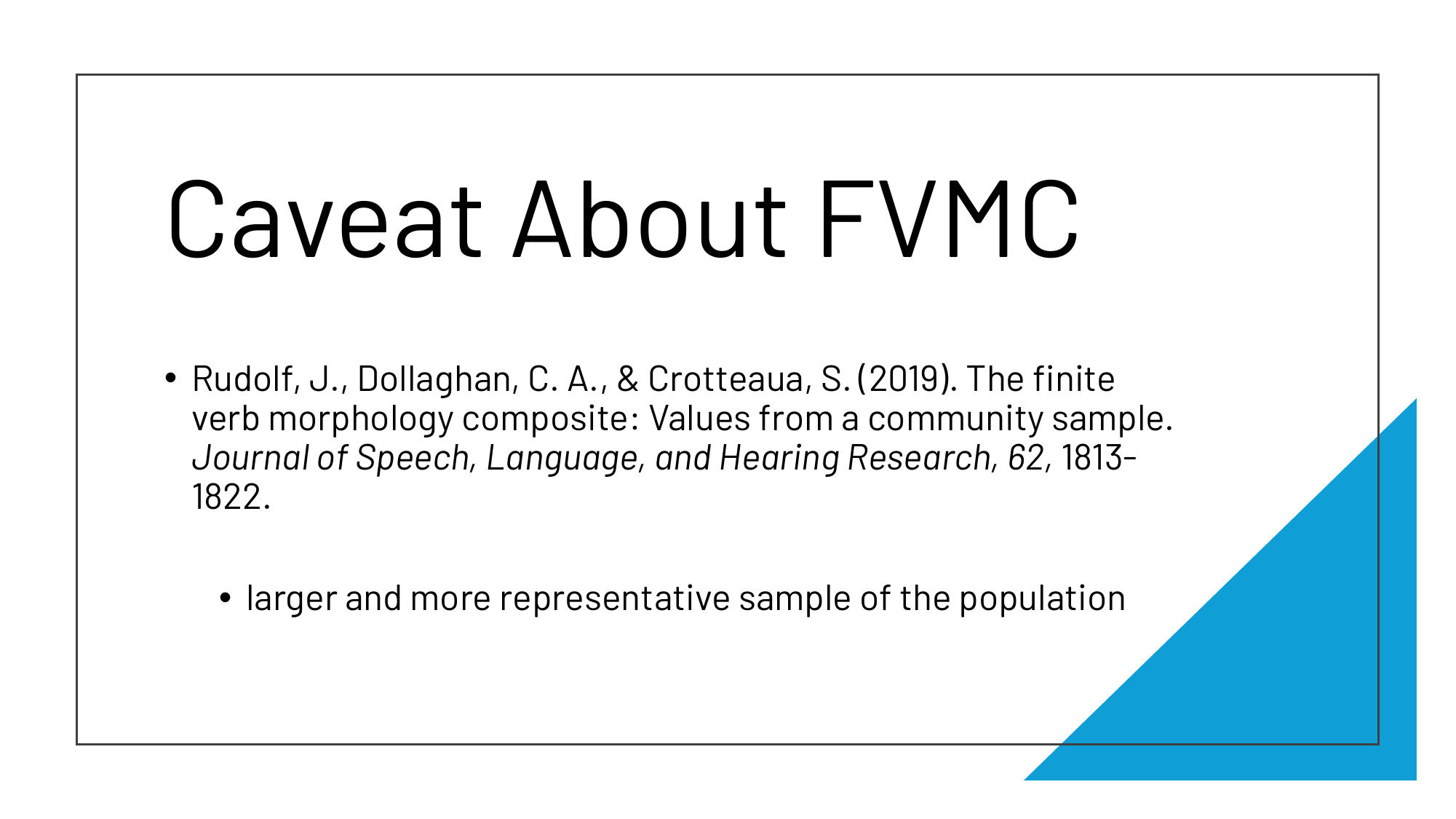

# Caveat About FVMC
Rudolf, J., Dollaghan, C. A., & Crotteaua, S. (2019). The finite verb morphology composite: Values from a community sample. Journal of Speech, Language, and Hearing Research, 62, 1813-1822.

larger and more representative sample of the population